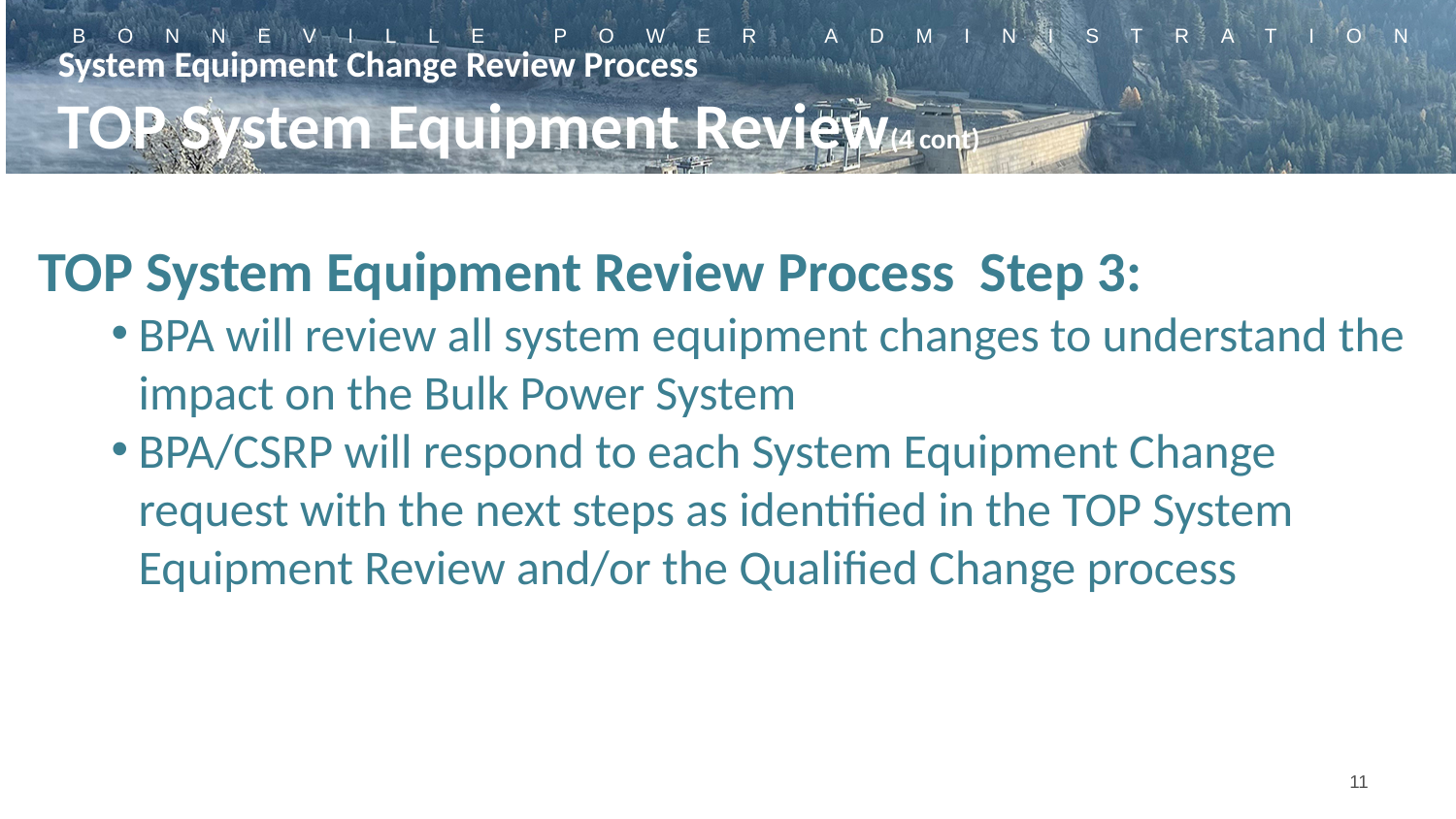

System Equipment Change Review Process
TOP System Equipment Review(4 cont)
TOP System Equipment Review Process  Step 3:
BPA will review all system equipment changes to understand the impact on the Bulk Power System
BPA/CSRP will respond to each System Equipment Change request with the next steps as identified in the TOP System Equipment Review and/or the Qualified Change process
11